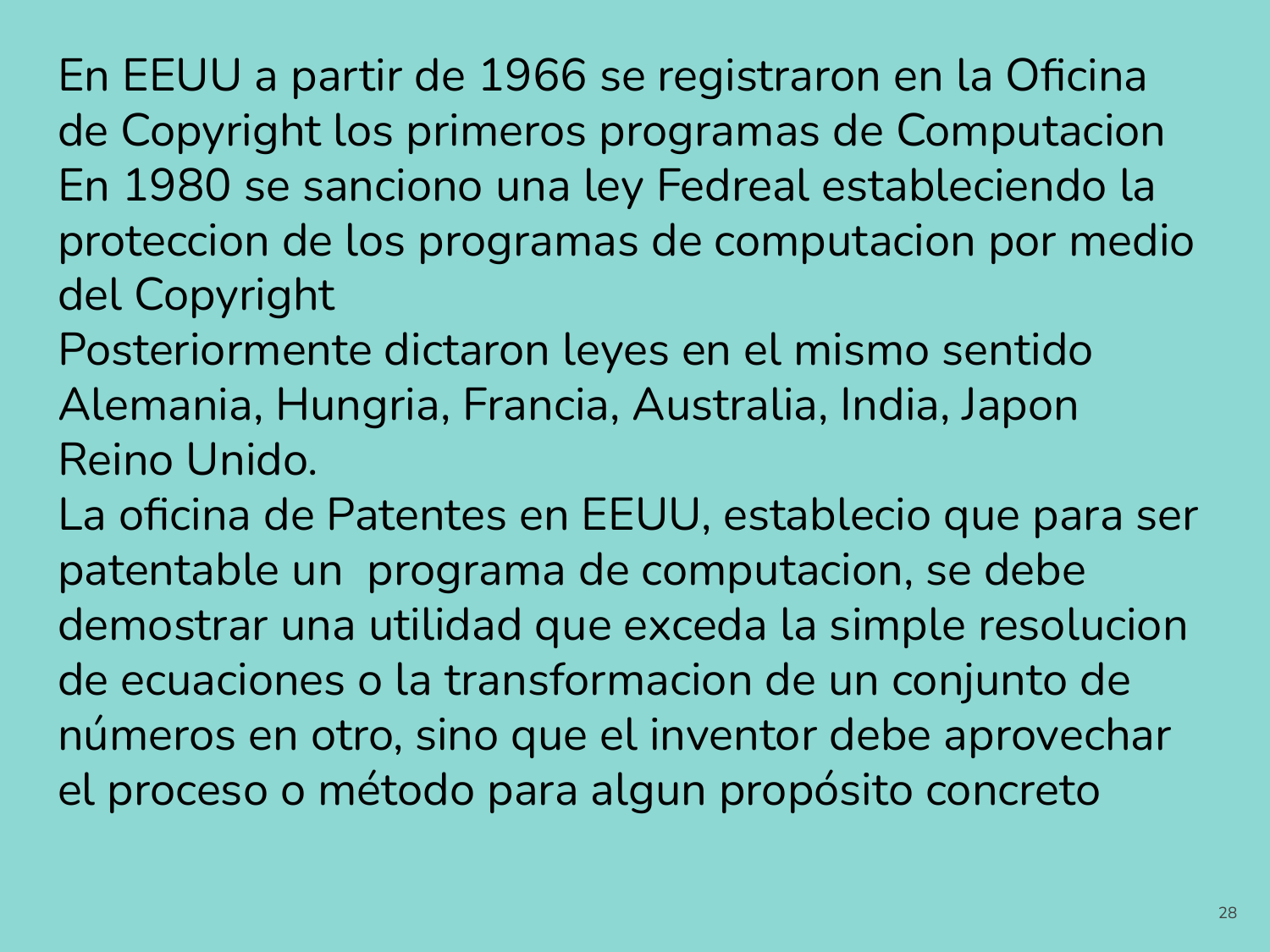

En EEUU a partir de 1966 se registraron en la Oficina de Copyright los primeros programas de Computacion
En 1980 se sanciono una ley Fedreal estableciendo la proteccion de los programas de computacion por medio del Copyright
Posteriormente dictaron leyes en el mismo sentido Alemania, Hungria, Francia, Australia, India, Japon Reino Unido.
La oficina de Patentes en EEUU, establecio que para ser patentable un  programa de computacion, se debe demostrar una utilidad que exceda la simple resolucion de ecuaciones o la transformacion de un conjunto de números en otro, sino que el inventor debe aprovechar el proceso o método para algun propósito concreto
28